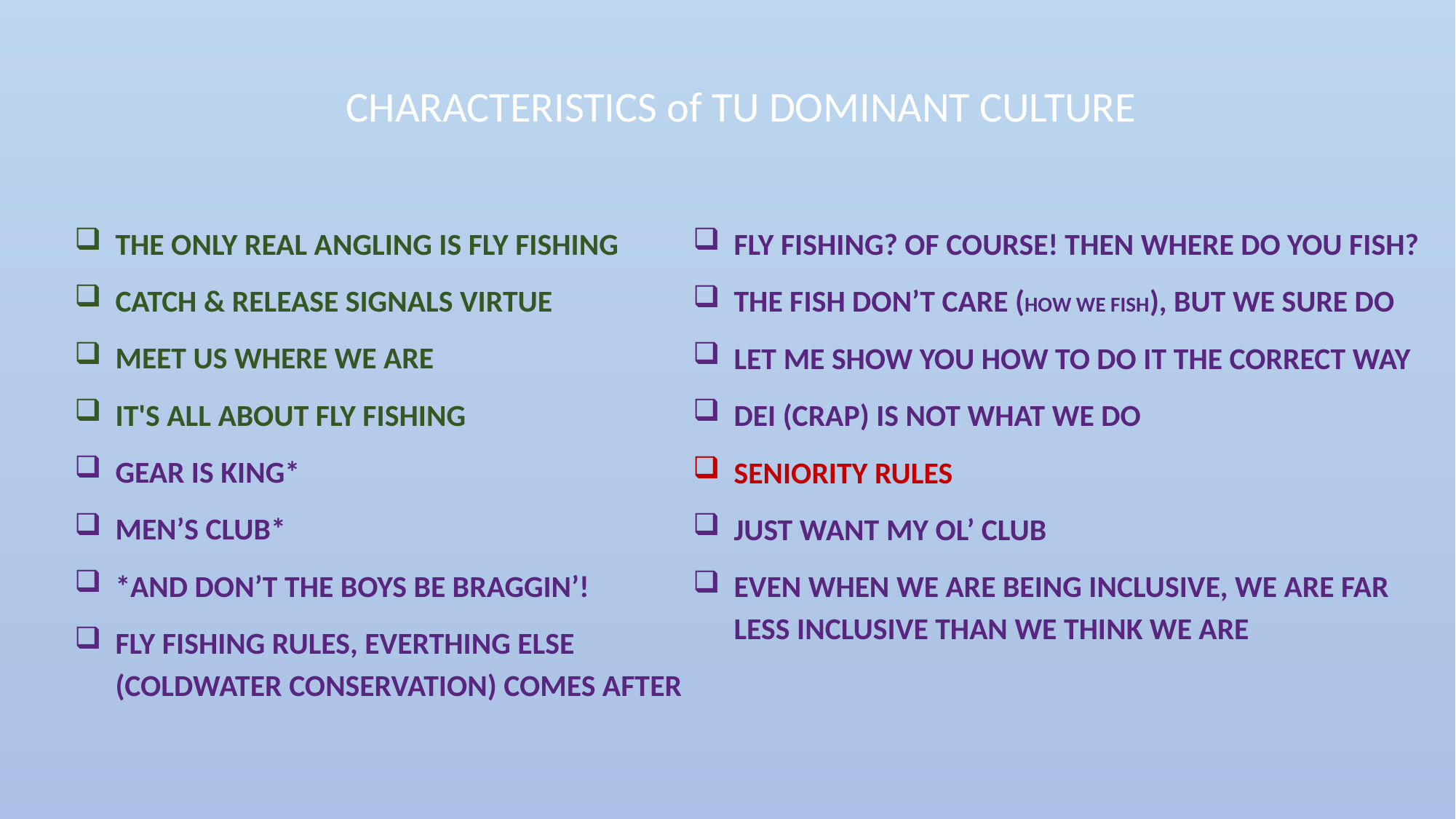

CHARACTERISTICS of TU DOMINANT CULTURE
THE ONLY REAL ANGLING IS FLY FISHING
CATCH & RELEASE SIGNALS VIRTUE
MEET US WHERE WE ARE
IT'S ALL ABOUT FLY FISHING
GEAR IS KING*
MEN’S CLUB*
*AND DON’T THE BOYS BE BRAGGIN’!
FLY FISHING RULES, EVERTHING ELSE (COLDWATER CONSERVATION) COMES AFTER
FLY FISHING? OF COURSE! THEN WHERE DO YOU FISH?
THE FISH DON’T CARE (HOW WE FISH), BUT WE SURE DO
LET ME SHOW YOU HOW TO DO IT THE CORRECT WAY
DEI (CRAP) IS NOT WHAT WE DO
SENIORITY RULES
JUST WANT MY OL’ CLUB
EVEN WHEN WE ARE BEING INCLUSIVE, WE ARE FAR LESS INCLUSIVE THAN WE THINK WE ARE